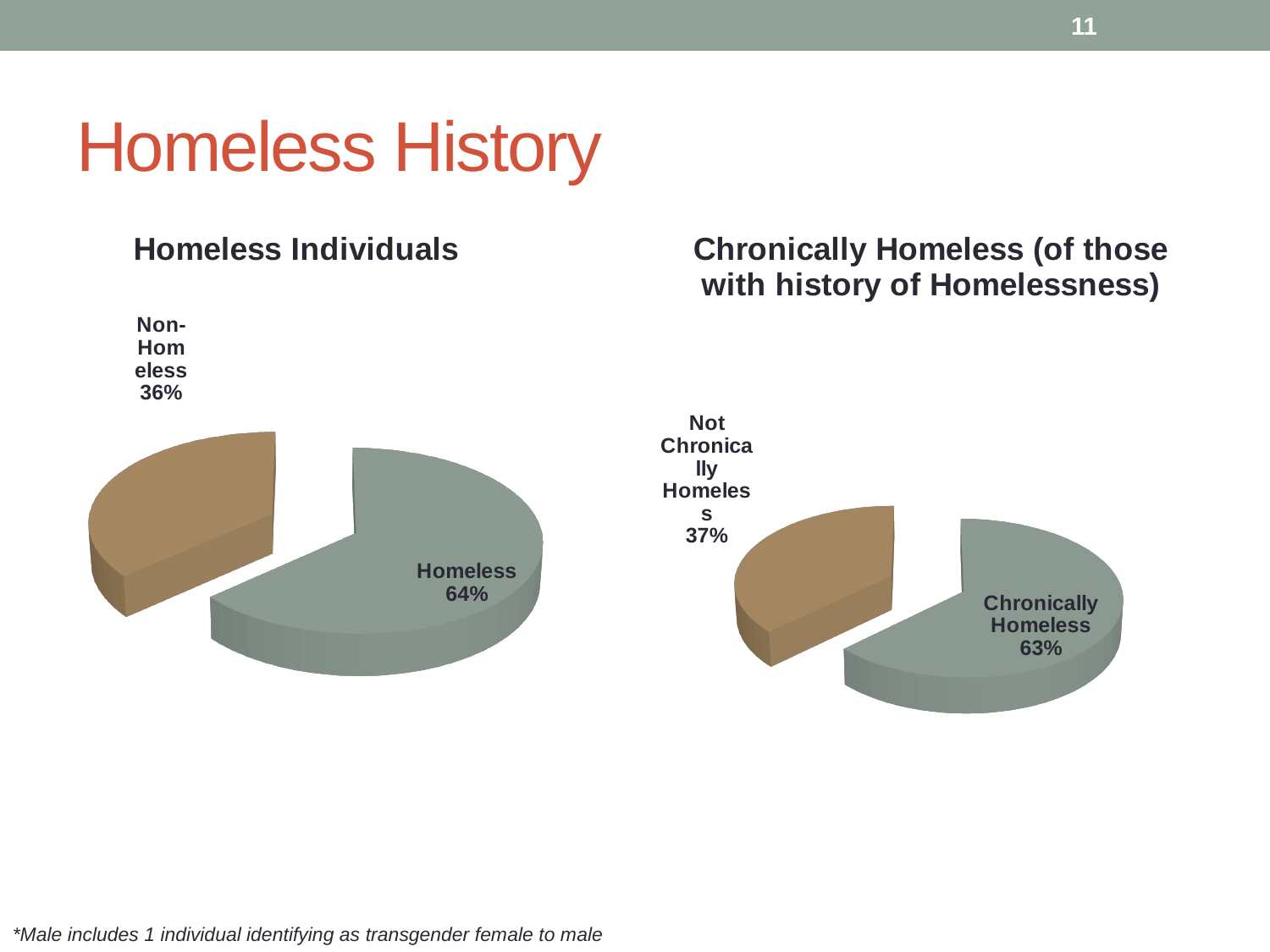

11
# Homeless History

[unsupported chart]

[unsupported chart]

*Male includes 1 individual identifying as transgender female to male